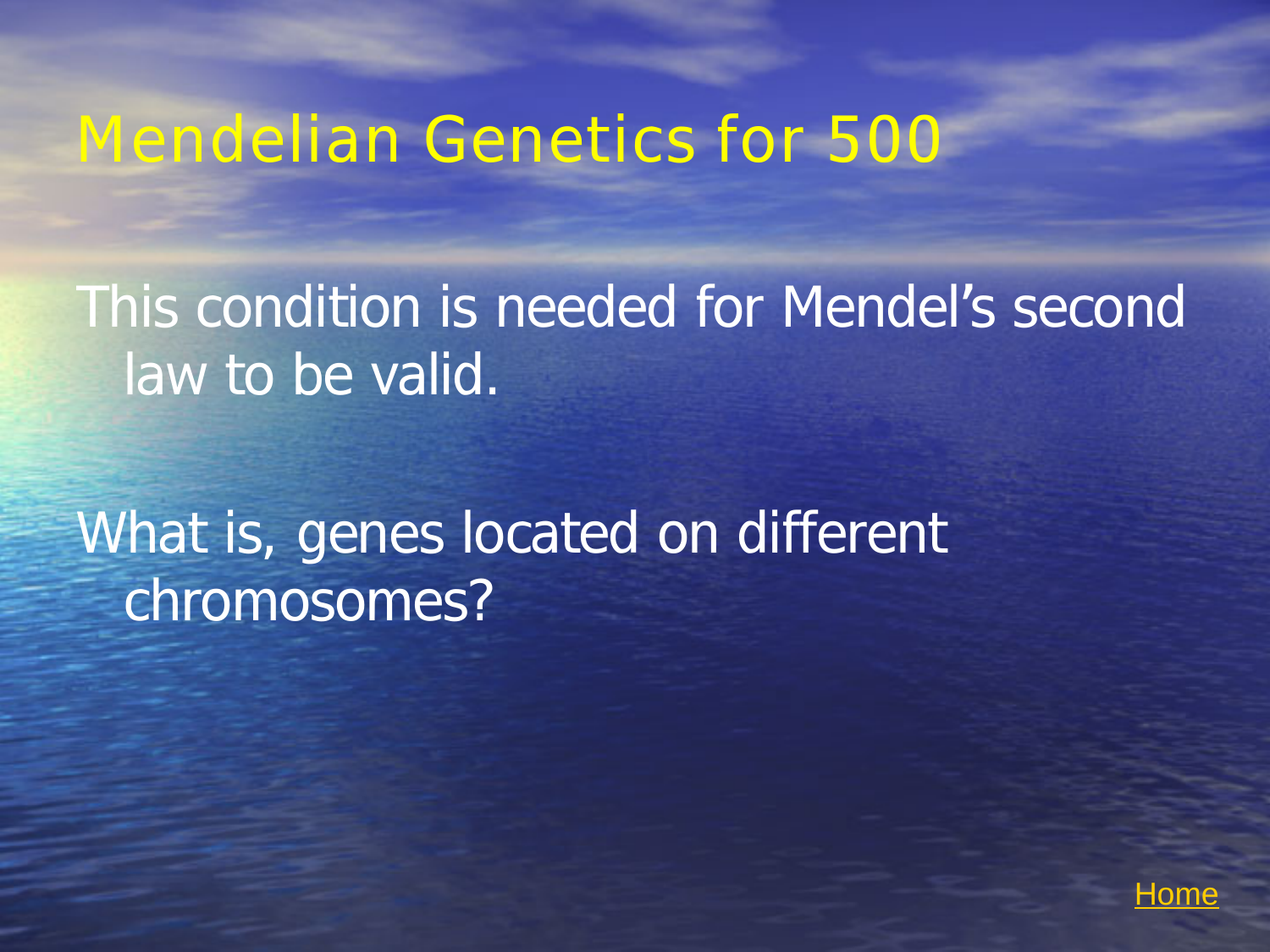

# Mendelian Genetics for 500
This condition is needed for Mendel’s second law to be valid.

What is, genes located on different chromosomes?
Home